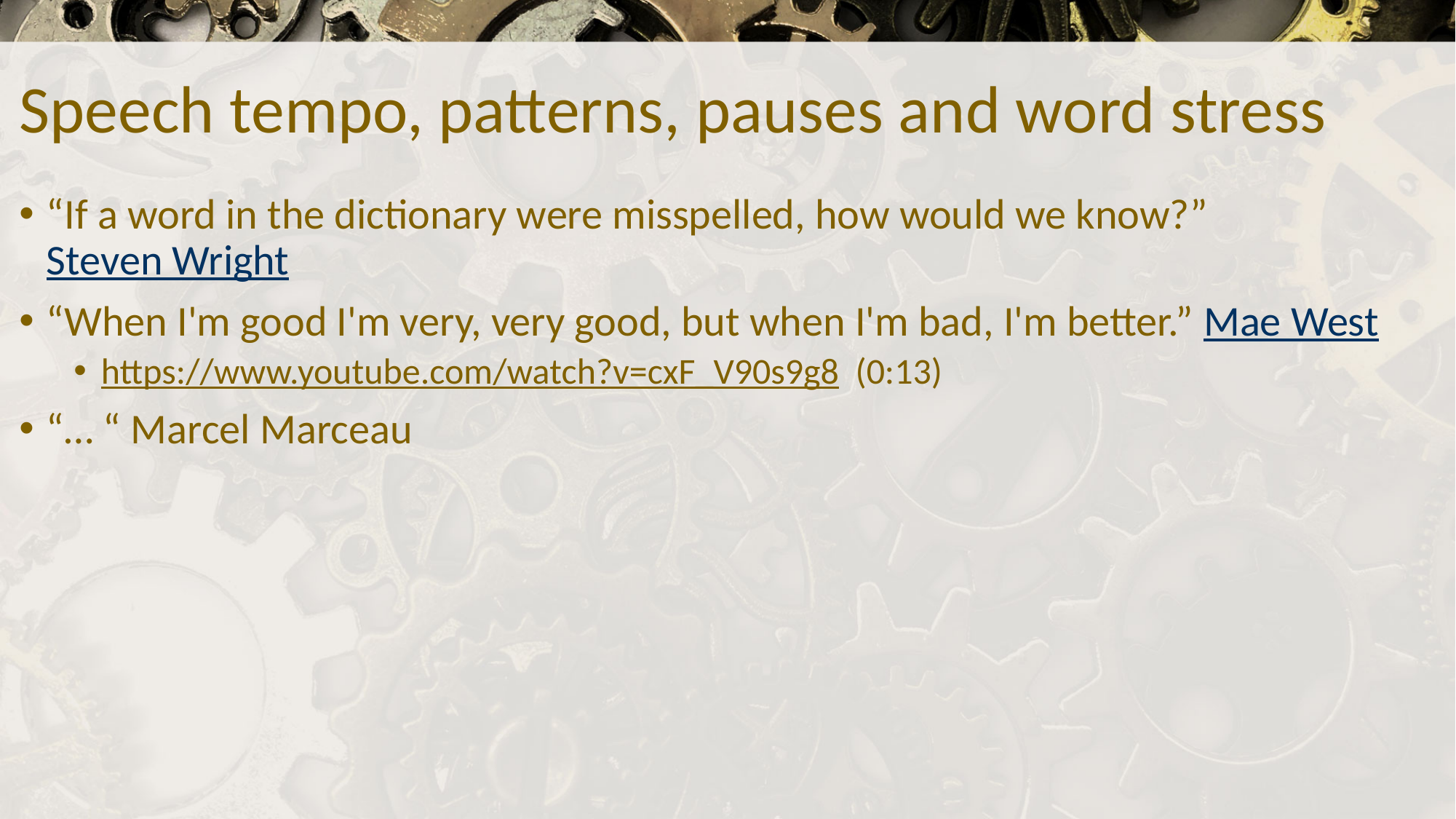

# Speech tempo, patterns, pauses and word stress
“If a word in the dictionary were misspelled, how would we know?” Steven Wright
“When I'm good I'm very, very good, but when I'm bad, I'm better.” Mae West
https://www.youtube.com/watch?v=cxF_V90s9g8  (0:13)
“… “ Marcel Marceau